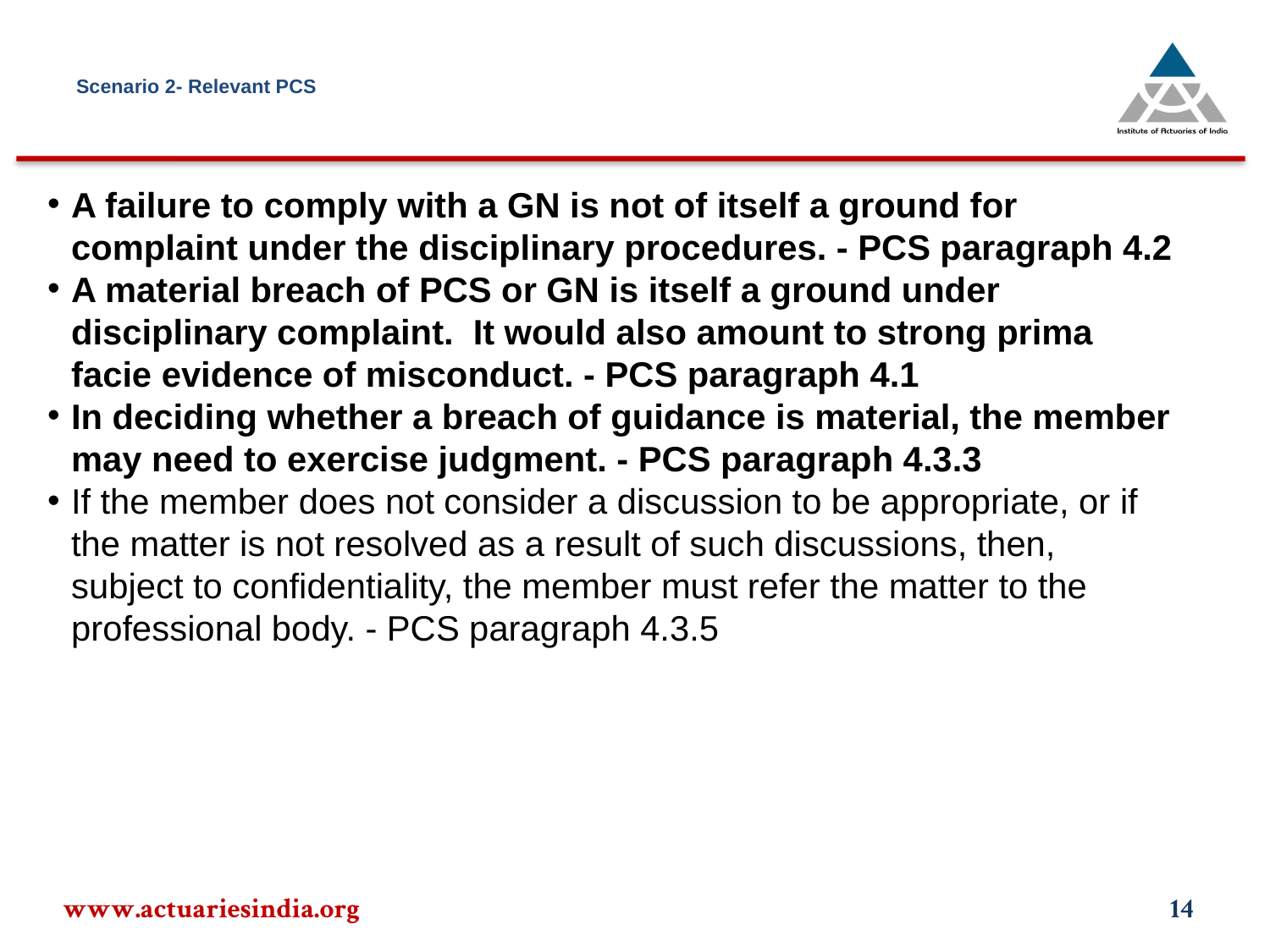

# Scenario 2- Relevant PCS
A failure to comply with a GN is not of itself a ground for complaint under the disciplinary procedures. - PCS paragraph 4.2
A material breach of PCS or GN is itself a ground under disciplinary complaint.  It would also amount to strong prima facie evidence of misconduct. - PCS paragraph 4.1
In deciding whether a breach of guidance is material, the member may need to exercise judgment. - PCS paragraph 4.3.3
If the member does not consider a discussion to be appropriate, or if the matter is not resolved as a result of such discussions, then, subject to confidentiality, the member must refer the matter to the professional body. - PCS paragraph 4.3.5

www.actuariesindia.org
14